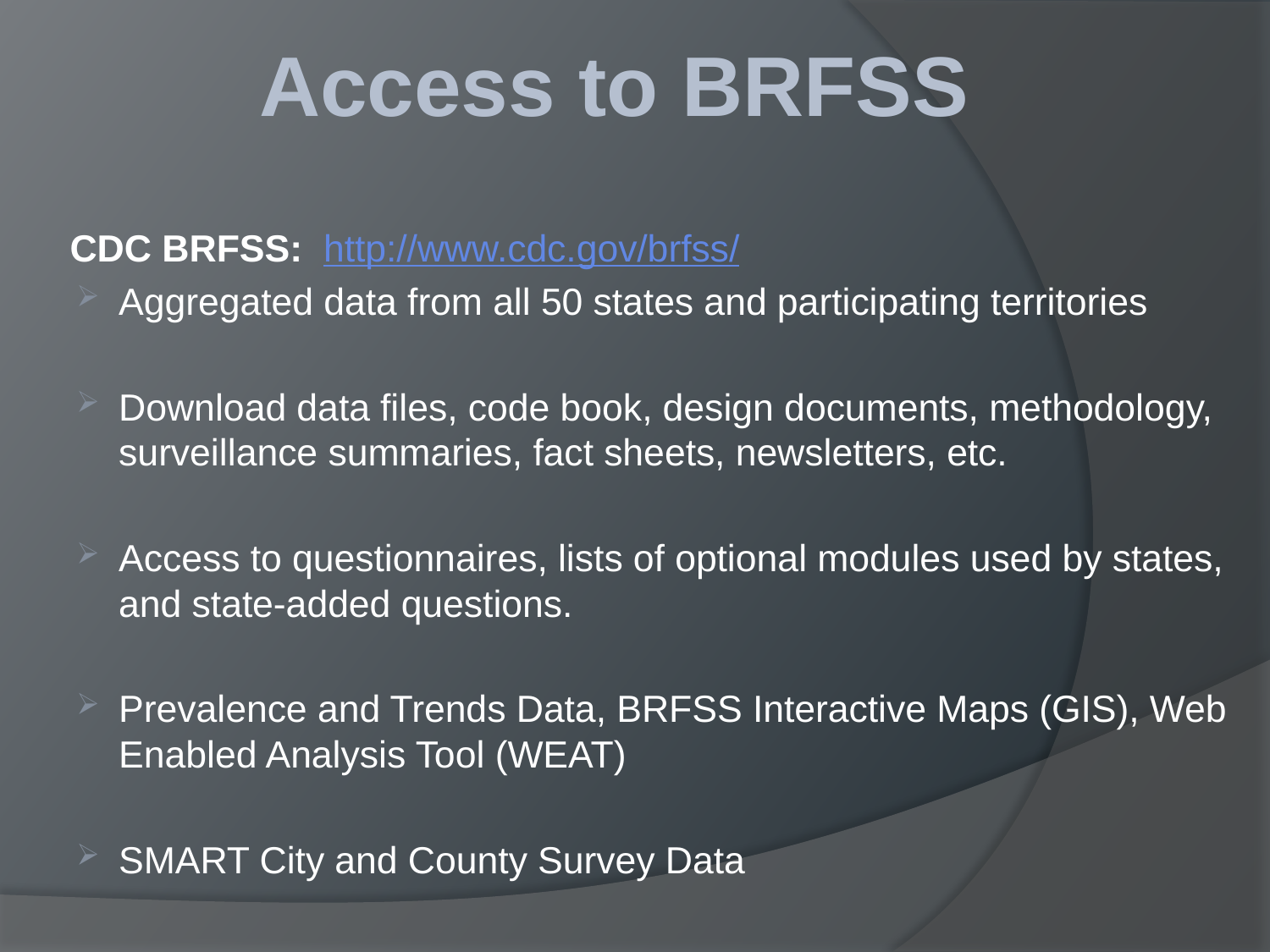

# Access to BRFSS

CDC BRFSS:  http://www.cdc.gov/brfss/
Aggregated data from all 50 states and participating territories

Download data files, code book, design documents, methodology, surveillance summaries, fact sheets, newsletters, etc.

Access to questionnaires, lists of optional modules used by states, and state-added questions.

Prevalence and Trends Data, BRFSS Interactive Maps (GIS), Web Enabled Analysis Tool (WEAT)

SMART City and County Survey Data